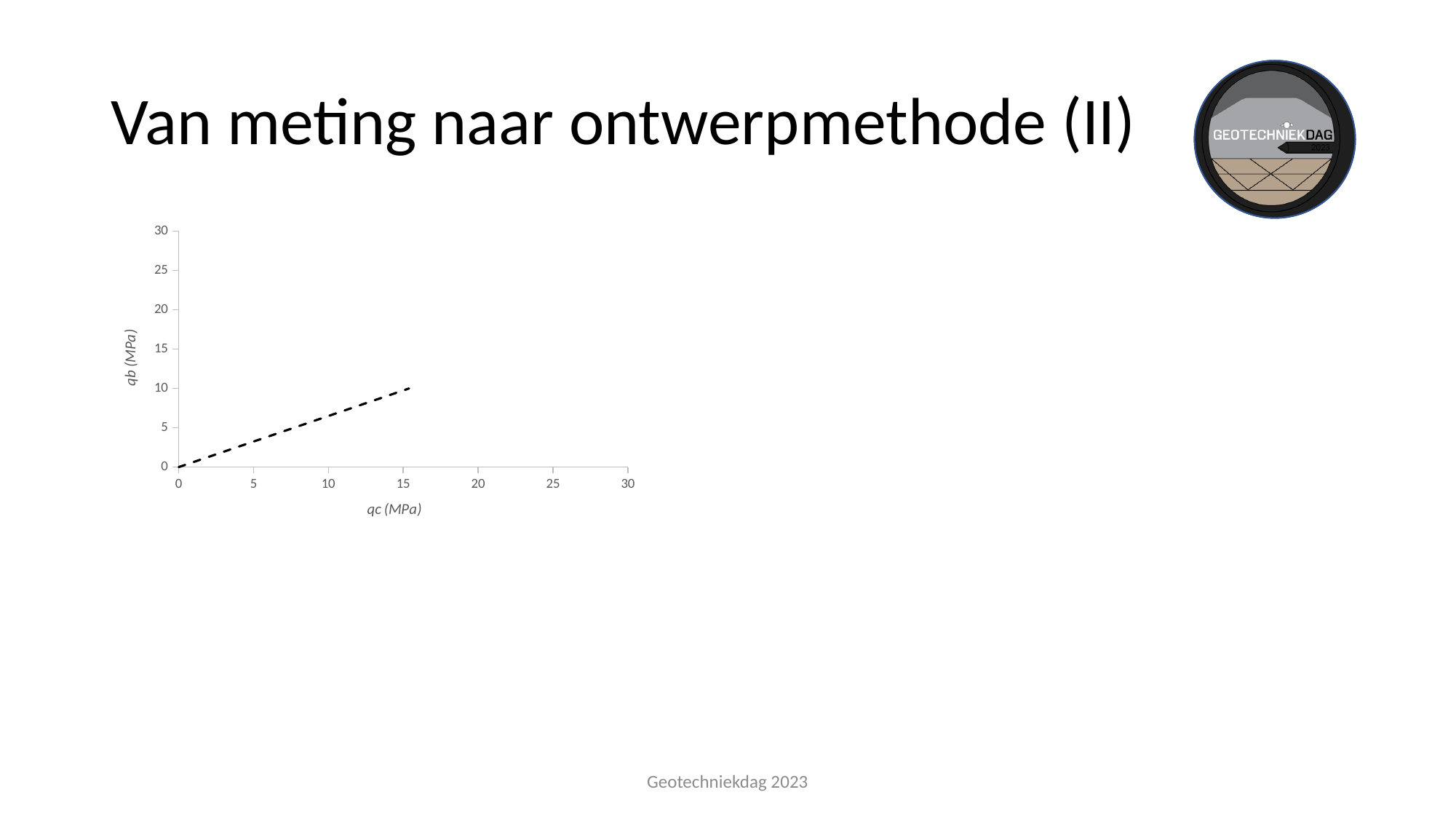

# Van meting naar ontwerpmethode (II)

### Chart

| Category |  |  |
|---|---|---|
Geotechniekdag 2023